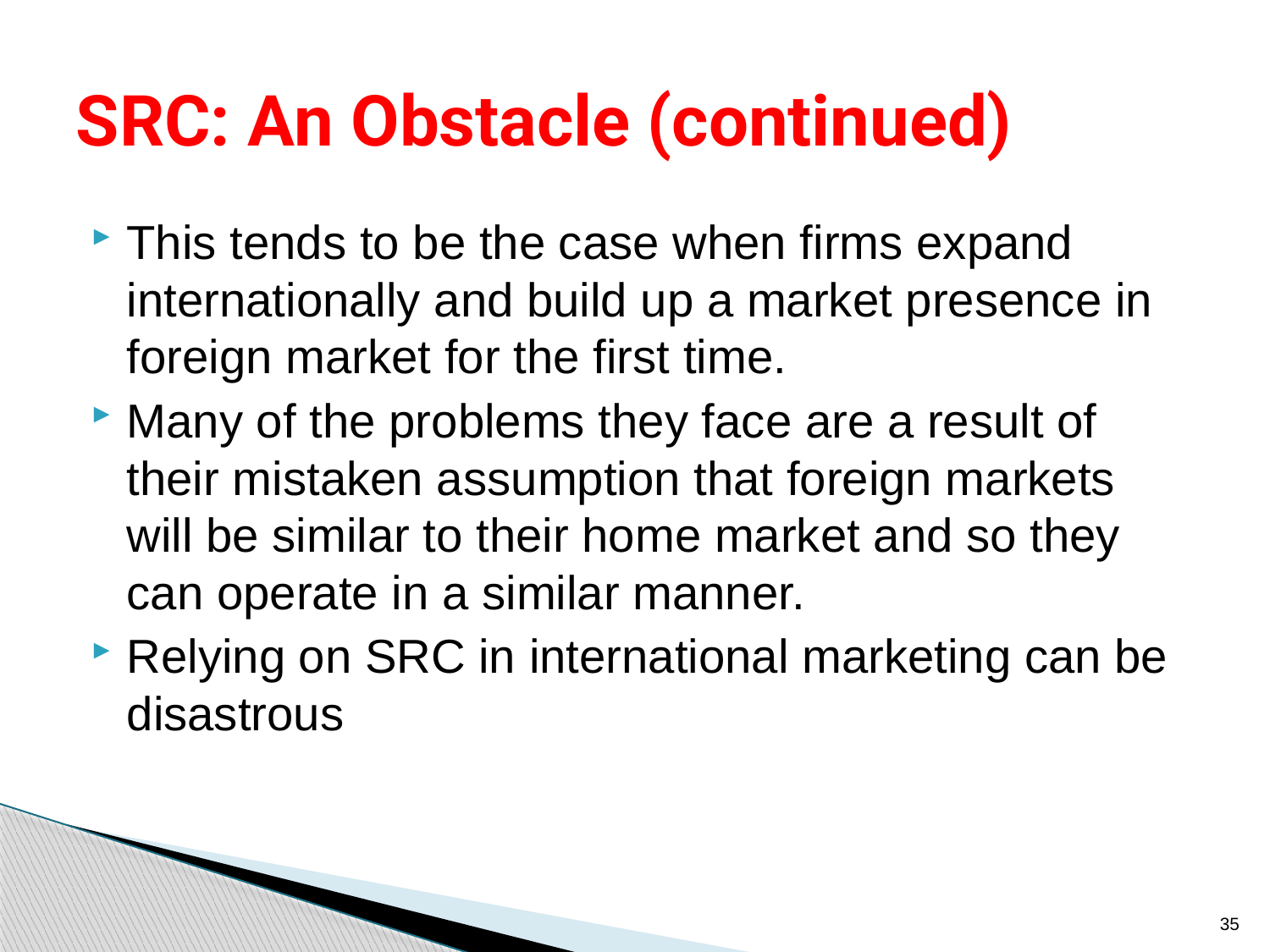

# SRC: An Obstacle (continued)
This tends to be the case when firms expand internationally and build up a market presence in foreign market for the first time.
Many of the problems they face are a result of their mistaken assumption that foreign markets will be similar to their home market and so they can operate in a similar manner.
Relying on SRC in international marketing can be disastrous
35